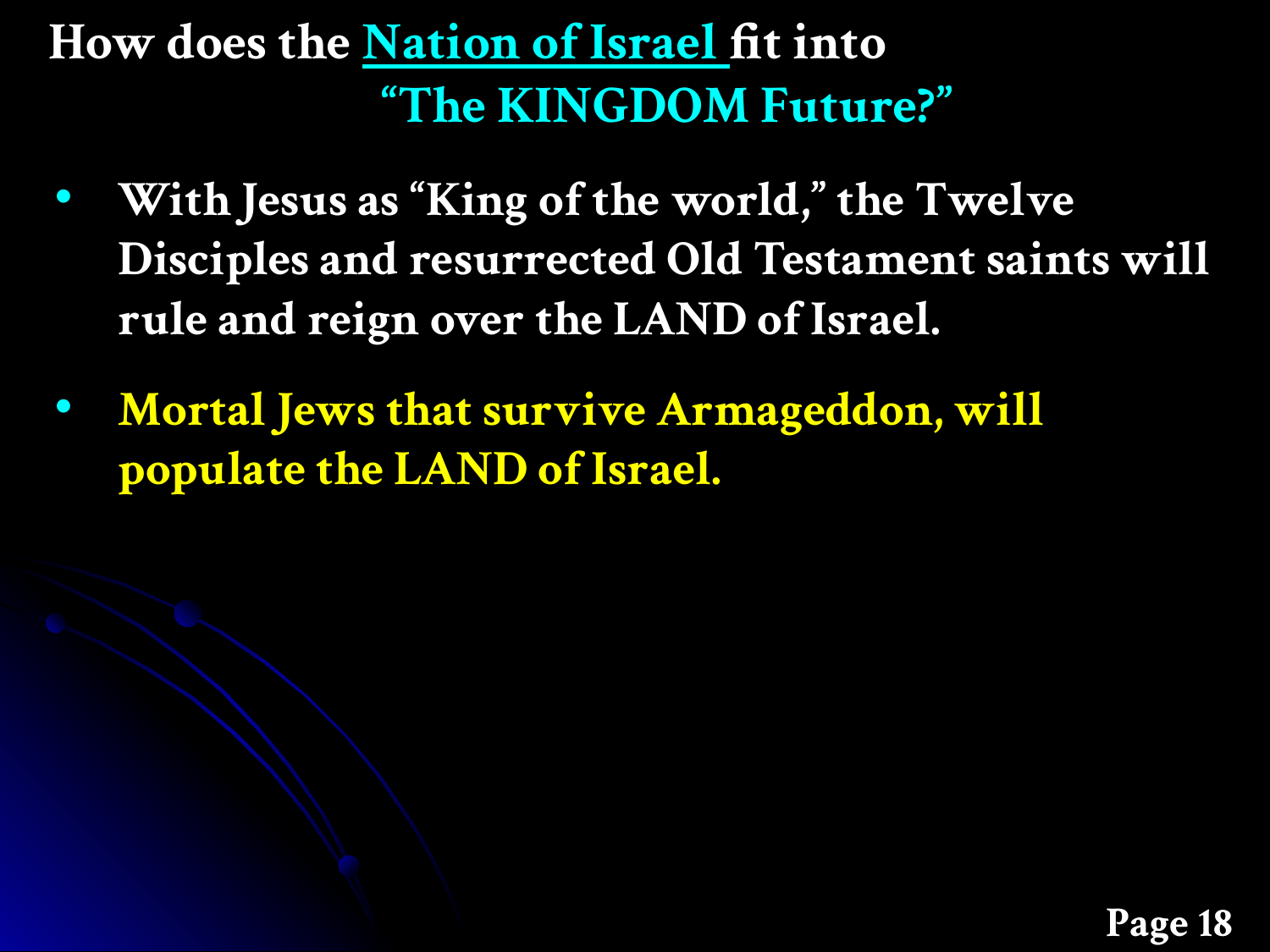

How does the Nation of Israel fit into                                      “The KINGDOM Future?”
With Jesus as “King of the world,” the Twelve Disciples and resurrected Old Testament saints will rule and reign over the LAND of Israel.
Mortal Jews that survive Armageddon, will populate the LAND of Israel.
Page 18